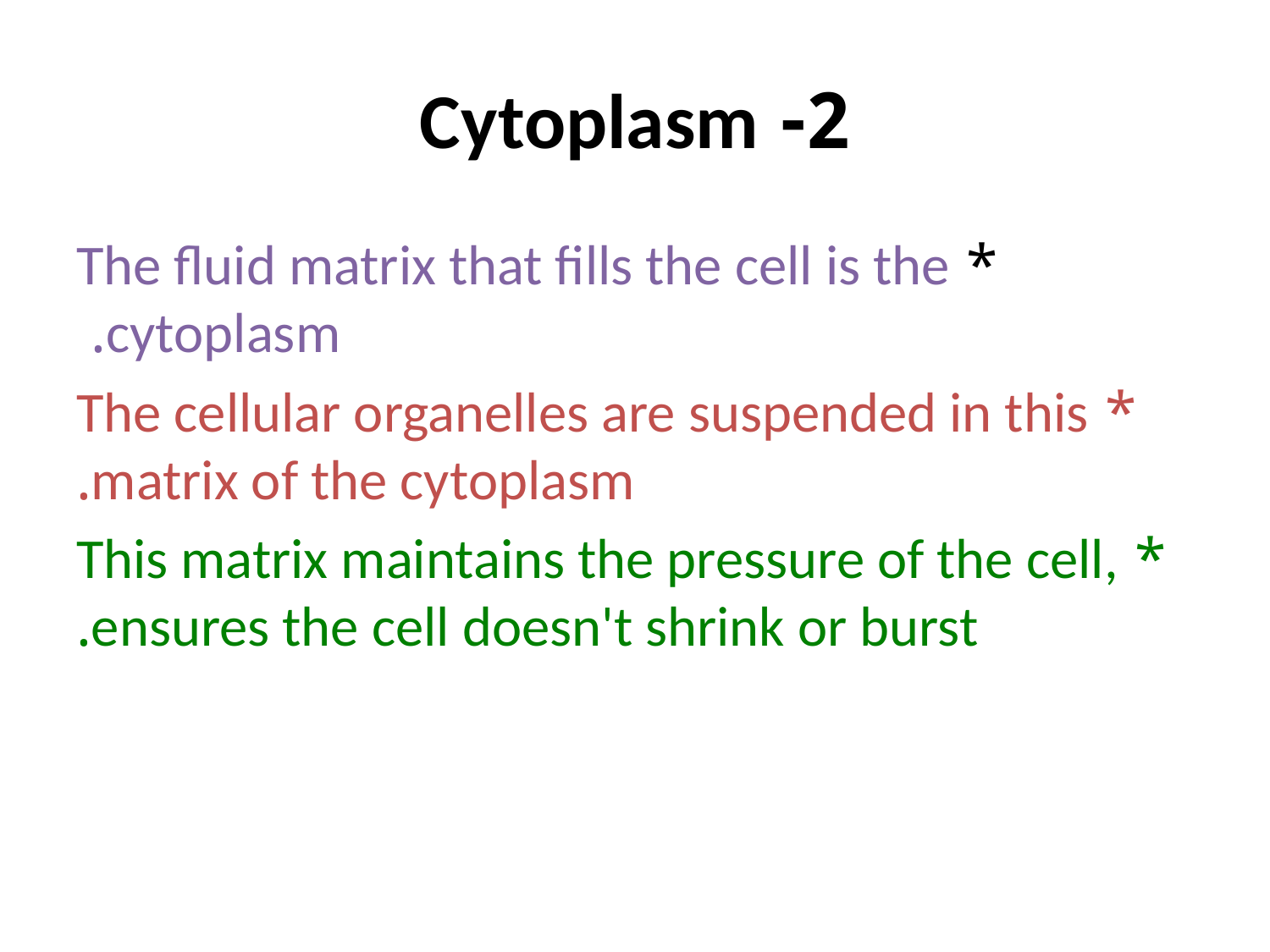

# 2- Cytoplasm
* The fluid matrix that fills the cell is the cytoplasm.
* The cellular organelles are suspended in this matrix of the cytoplasm.
* This matrix maintains the pressure of the cell, ensures the cell doesn't shrink or burst.